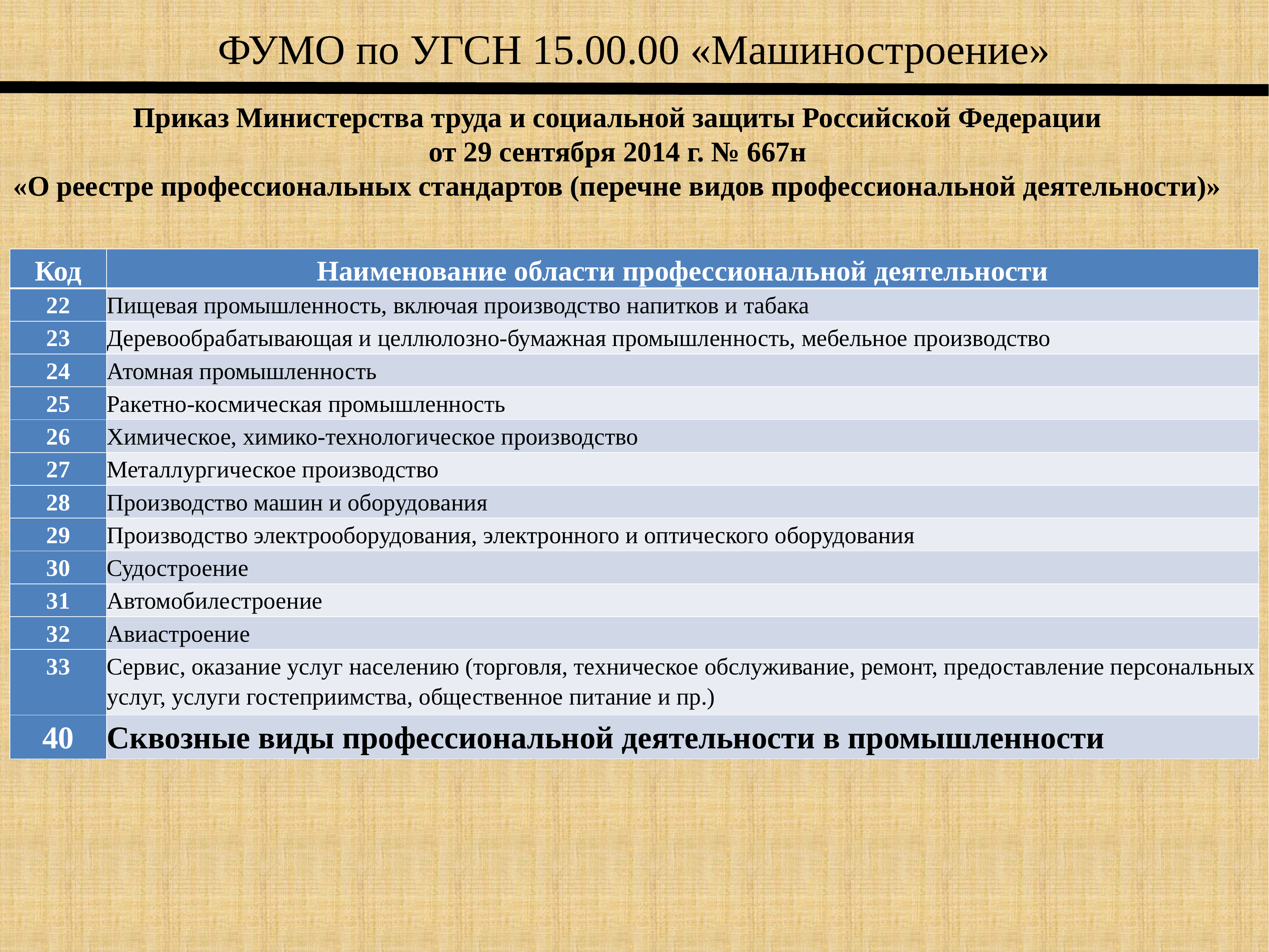

ФУМО по УГСН 15.00.00 «Машиностроение»
Приказ Министерства труда и социальной защиты Российской Федерации
от 29 сентября 2014 г. № 667н
«О реестре профессиональных стандартов (перечне видов профессиональной деятельности)»
| Код | Наименование области профессиональной деятельности |
| --- | --- |
| 22 | Пищевая промышленность, включая производство напитков и табака |
| 23 | Деревообрабатывающая и целлюлозно-бумажная промышленность, мебельное производство |
| 24 | Атомная промышленность |
| 25 | Ракетно-космическая промышленность |
| 26 | Химическое, химико-технологическое производство |
| 27 | Металлургическое производство |
| 28 | Производство машин и оборудования |
| 29 | Производство электрооборудования, электронного и оптического оборудования |
| 30 | Судостроение |
| 31 | Автомобилестроение |
| 32 | Авиастроение |
| 33 | Сервис, оказание услуг населению (торговля, техническое обслуживание, ремонт, предоставление персональных услуг, услуги гостеприимства, общественное питание и пр.) |
| 40 | Сквозные виды профессиональной деятельности в промышленности |